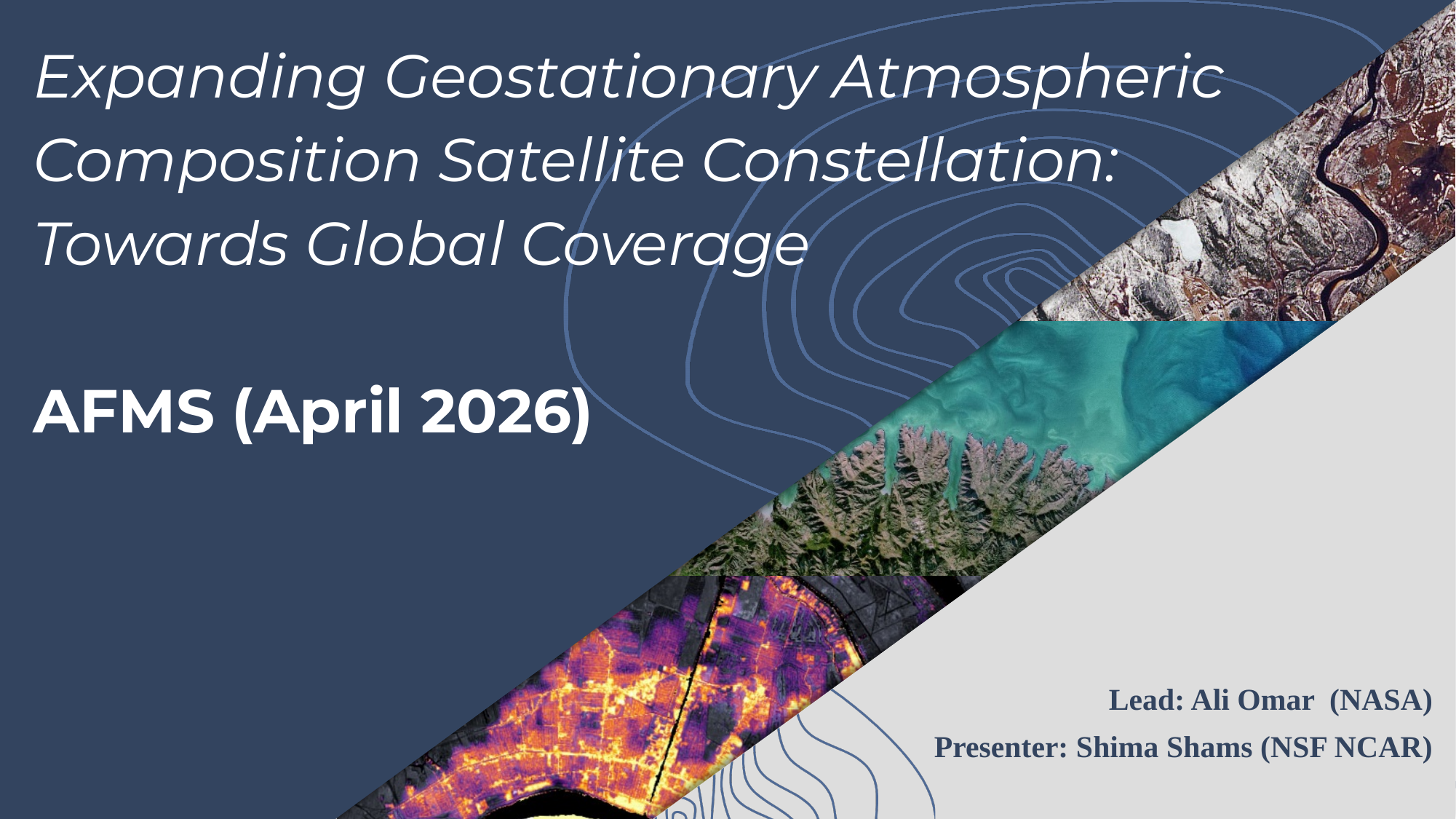

# Expanding Geostationary Atmospheric Composition Satellite Constellation: Towards Global Coverage AFMS (April 2026)
Lead: Ali Omar  (NASA)
Presenter: Shima Shams (NSF NCAR)